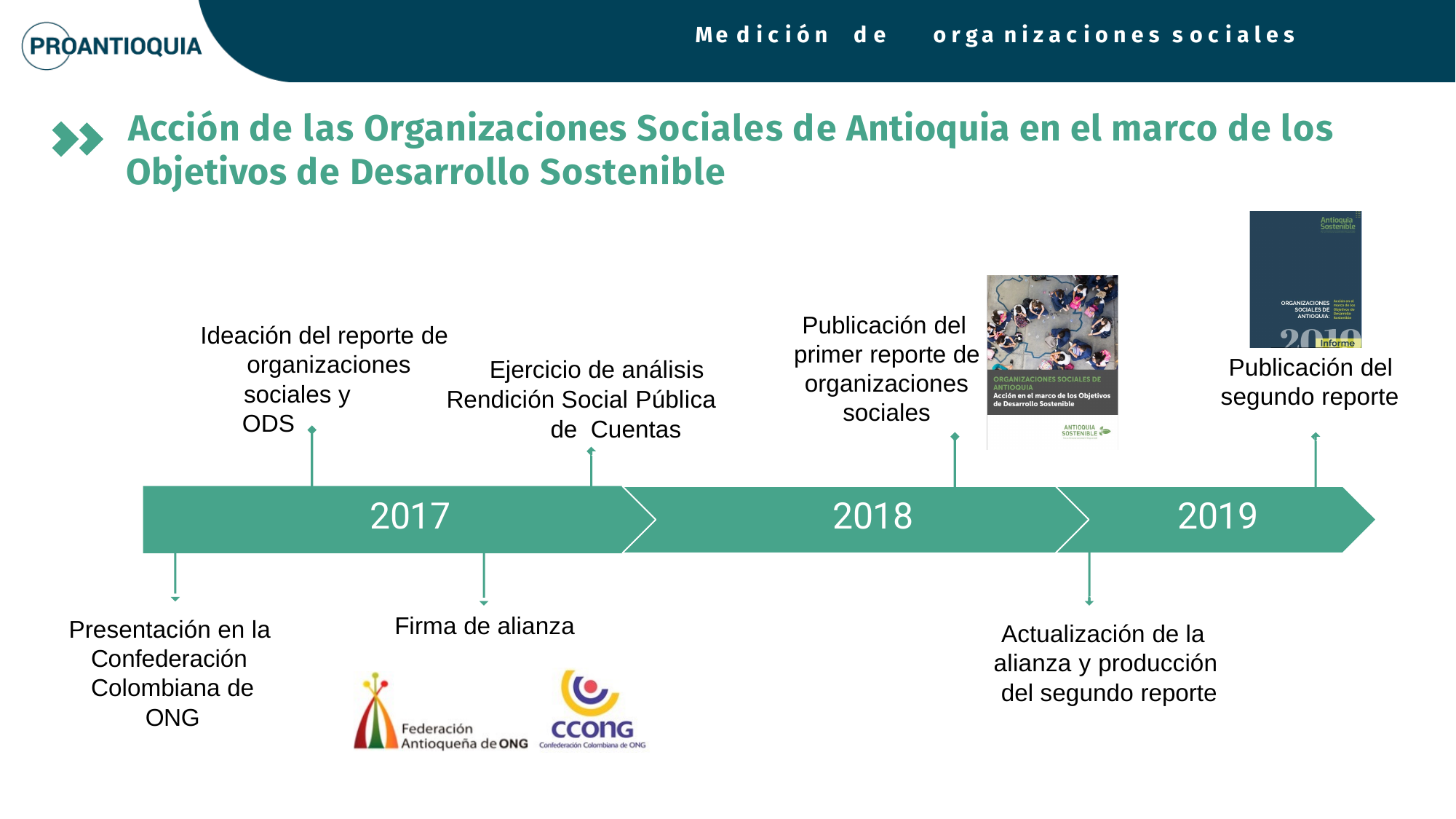

# Me d i c i ó n	d e	o r ga n i z a c i o n e s	s o c i a l e s
Acción de las Organizaciones Sociales de Antioquia en el marco de los  Objetivos de Desarrollo Sostenible

Publicación del  primer reporte de  organizaciones  sociales
Ideación del reporte de  organizaciones
Publicación del  segundo reporte
Ejercicio de análisis
sociales y ODS
Rendición Social Pública de  Cuentas

2017
2018
2019

Firma de alianza
Presentación en la  Confederación  Colombiana de ONG
Actualización de la  alianza y producción  del segundo reporte